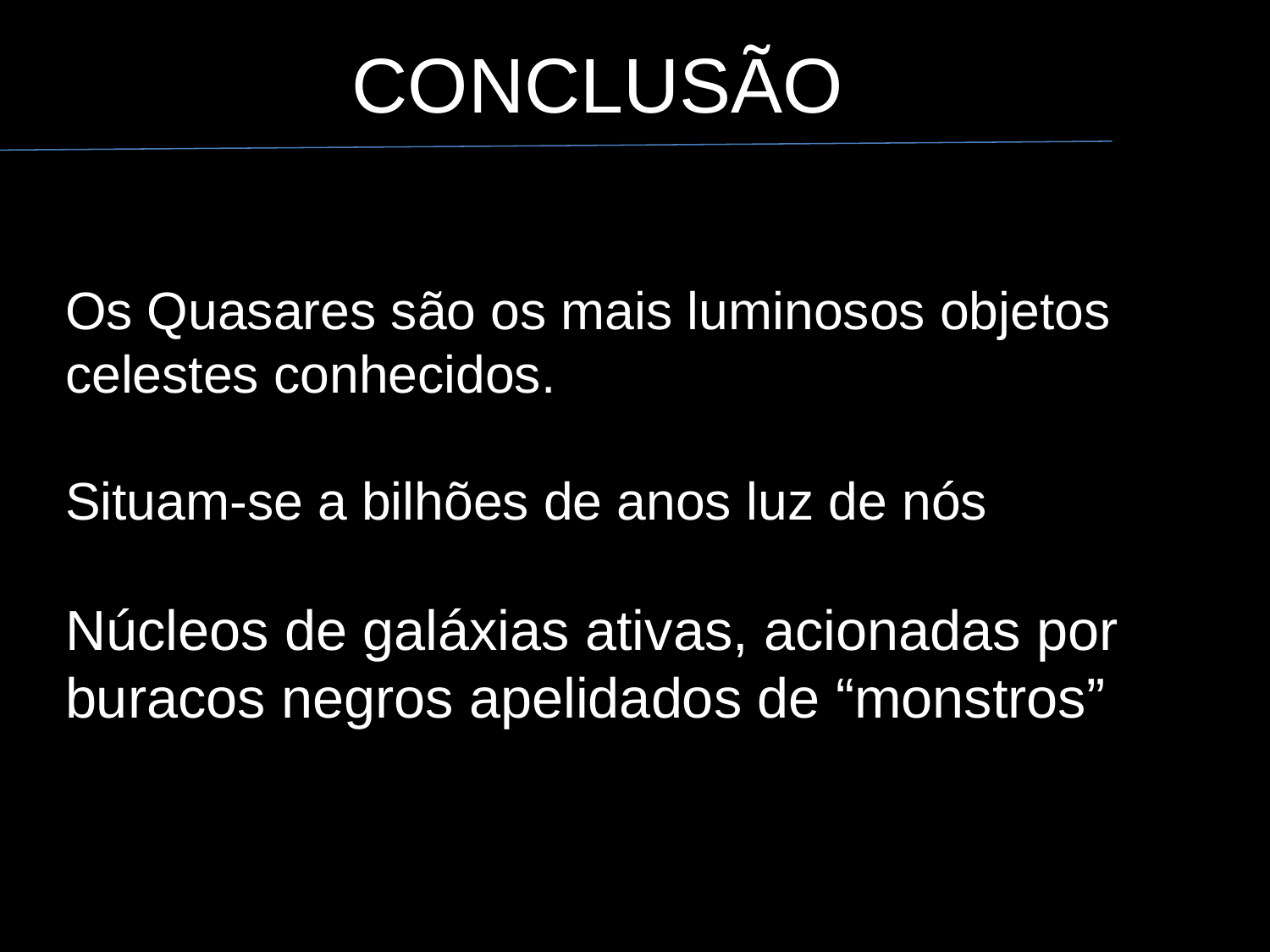

CONCLUSÃO
Os Quasares são os mais luminosos objetos celestes conhecidos.

Situam-se a bilhões de anos luz de nós

Núcleos de galáxias ativas, acionadas por buracos negros apelidados de “monstros”